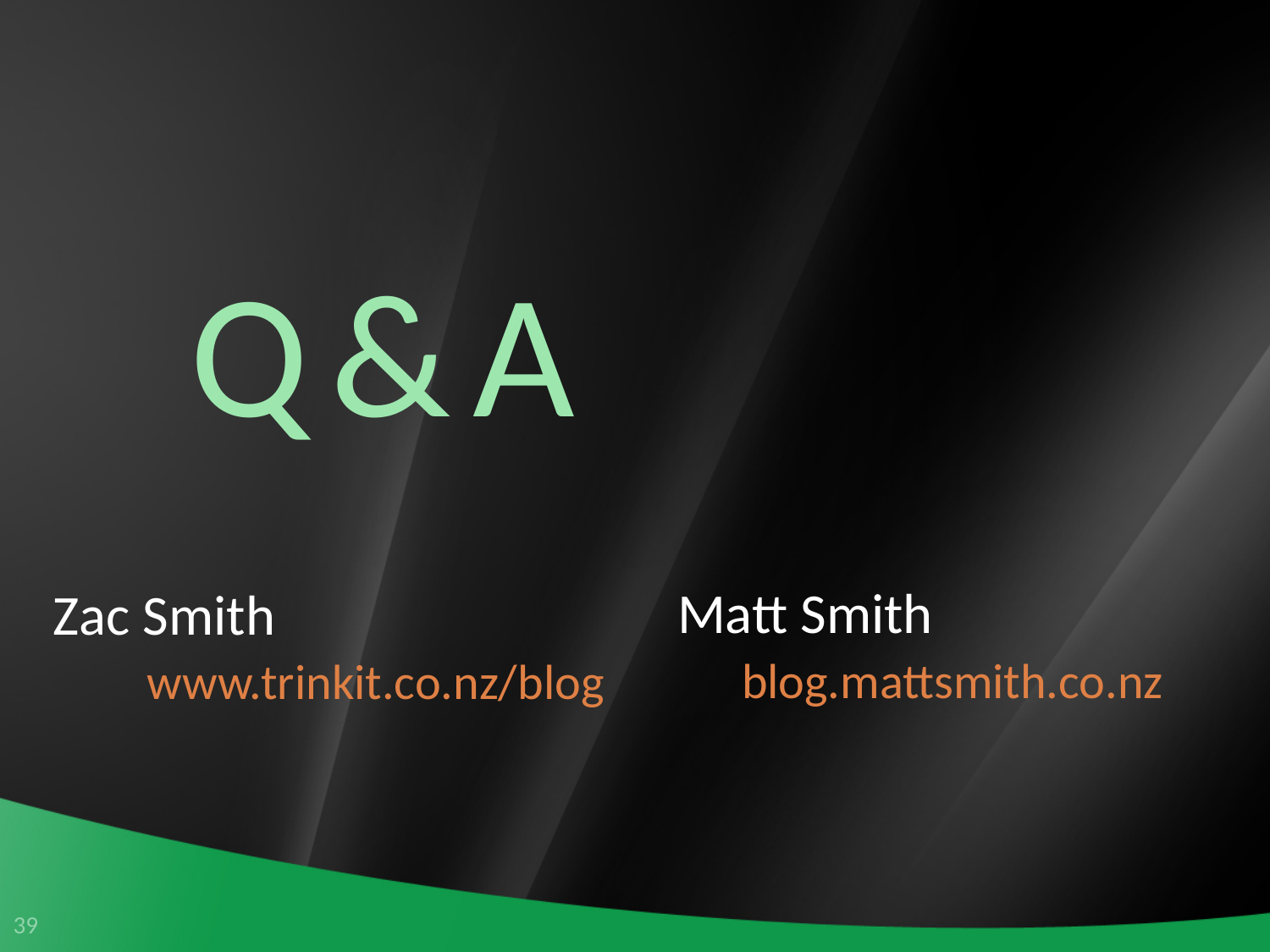

Q & A

Matt Smith
blog.mattsmith.co.nz

Zac Smith
www.trinkit.co.nz/blog